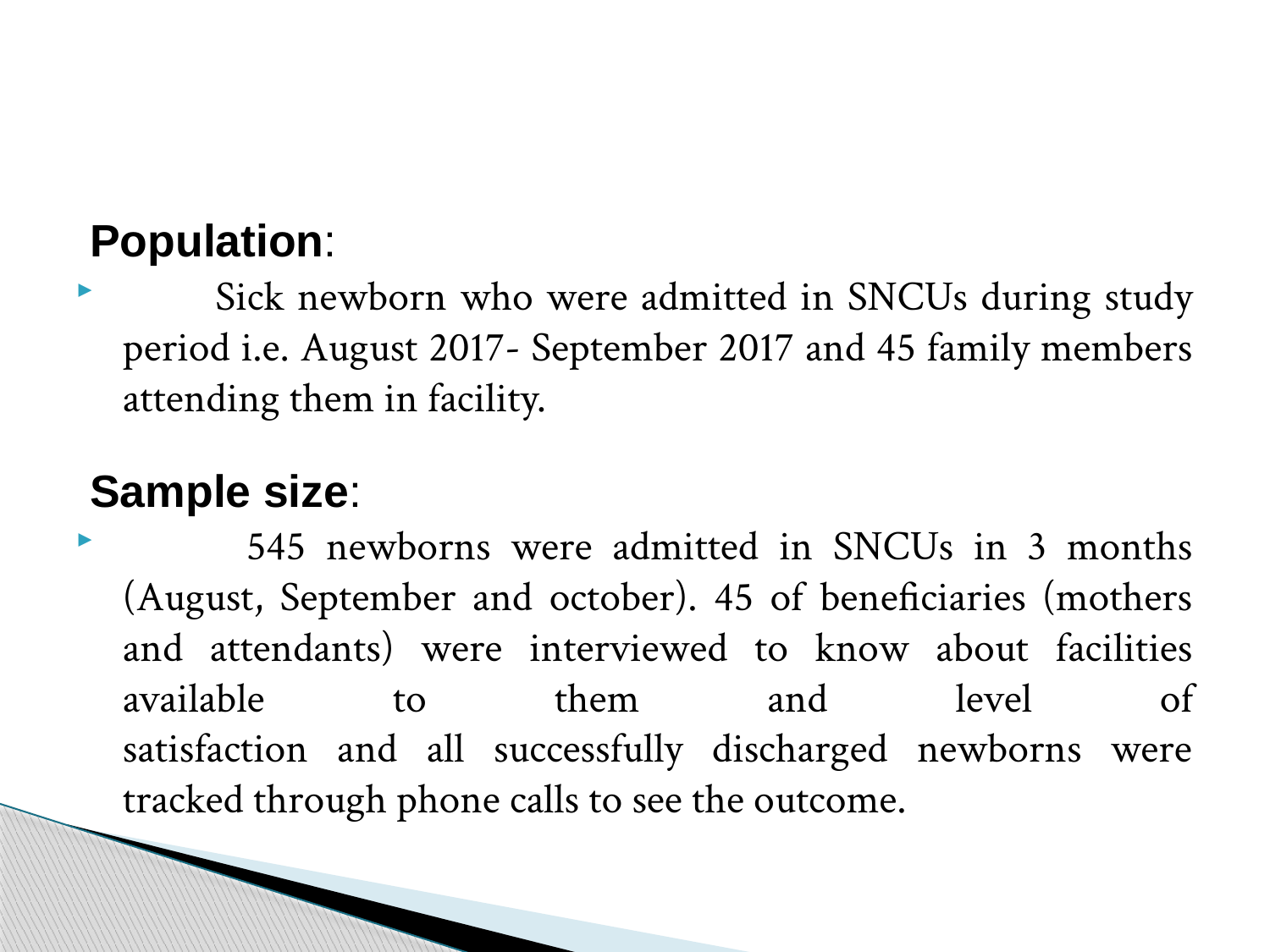

#
Population:
       Sick newborn who were admitted in SNCUs during study period i.e. August 2017- September 2017 and 45 family members attending them in facility.

Sample size:
      545 newborns were admitted in SNCUs in 3 months (August, September and october). 45 of beneficiaries (mothers and attendants) were interviewed to know about facilities available to them and level of
satisfaction and all successfully discharged newborns were tracked through phone calls to see the outcome.